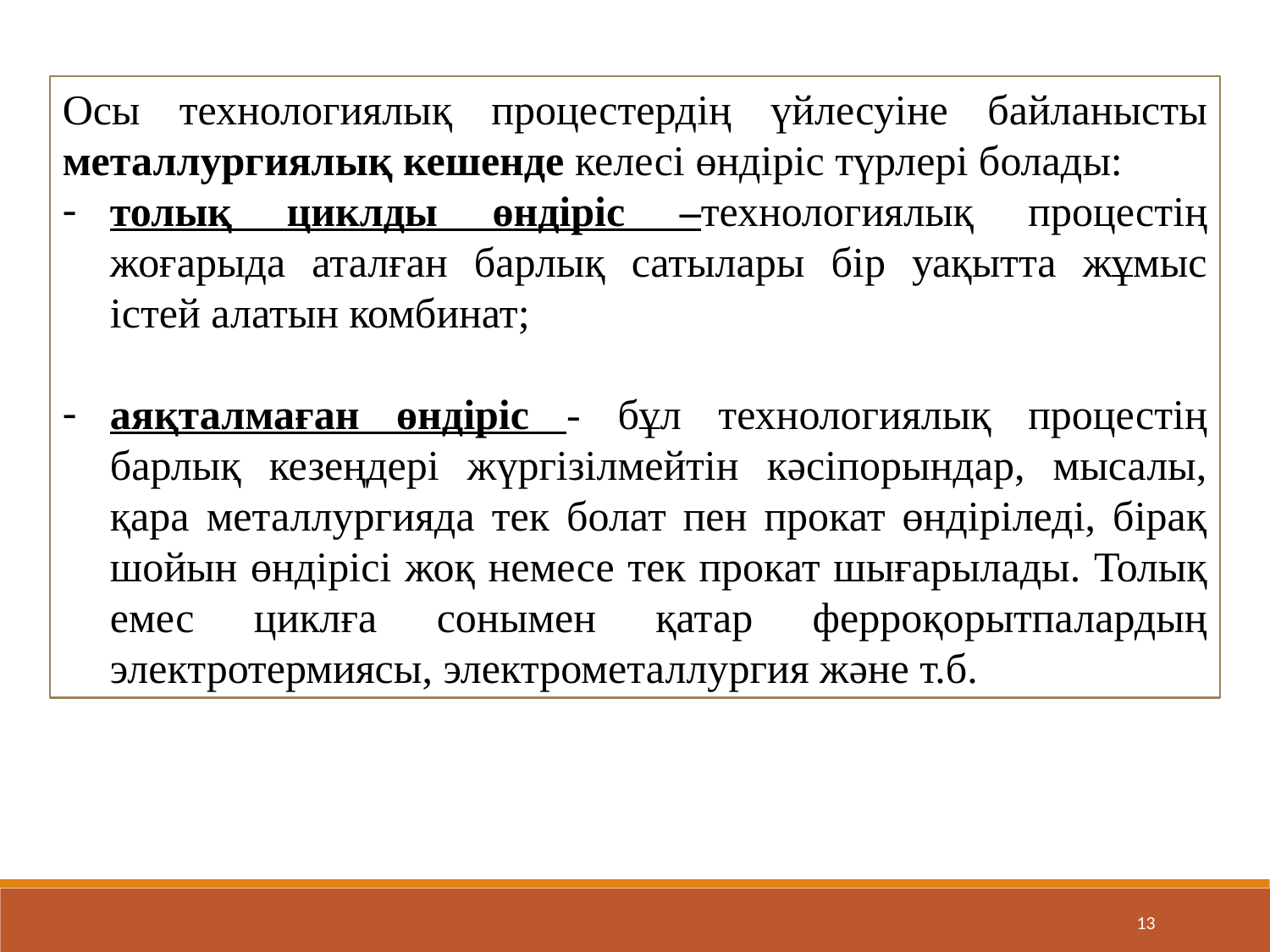

Осы технологиялық процестердің үйлесуіне байланысты металлургиялық кешенде келесі өндіріс түрлері болады:
толық циклды өндіріс –технологиялық процестің жоғарыда аталған барлық сатылары бір уақытта жұмыс істей алатын комбинат;

аяқталмаған өндіріс - бұл технологиялық процестің барлық кезеңдері жүргізілмейтін кәсіпорындар, мысалы, қара металлургияда тек болат пен прокат өндіріледі, бірақ шойын өндірісі жоқ немесе тек прокат шығарылады. Толық емес циклға сонымен қатар ферроқорытпалардың электротермиясы, электрометаллургия және т.б.
13